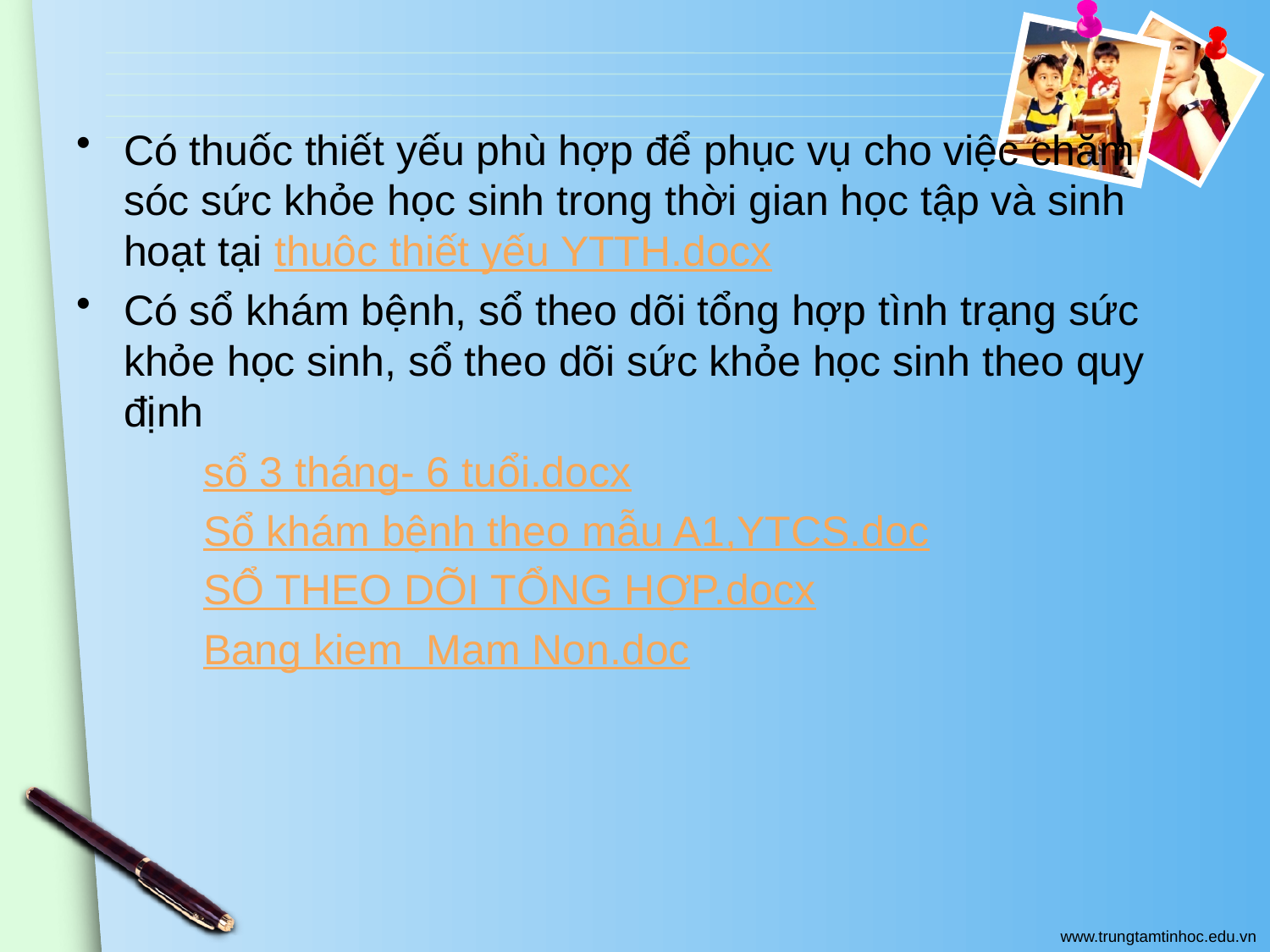

Có thuốc thiết yếu phù hợp để phục vụ cho việc chăm sóc sức khỏe học sinh trong thời gian học tập và sinh hoạt tại thuôc thiết yếu YTTH.docx
Có sổ khám bệnh, sổ theo dõi tổng hợp tình trạng sức khỏe học sinh, sổ theo dõi sức khỏe học sinh theo quy định
	sổ 3 tháng- 6 tuổi.docx
	Sổ khám bệnh theo mẫu A1,YTCS.doc
	SỔ THEO DÕI TỔNG HỢP.docx
	Bang kiem  Mam Non.doc